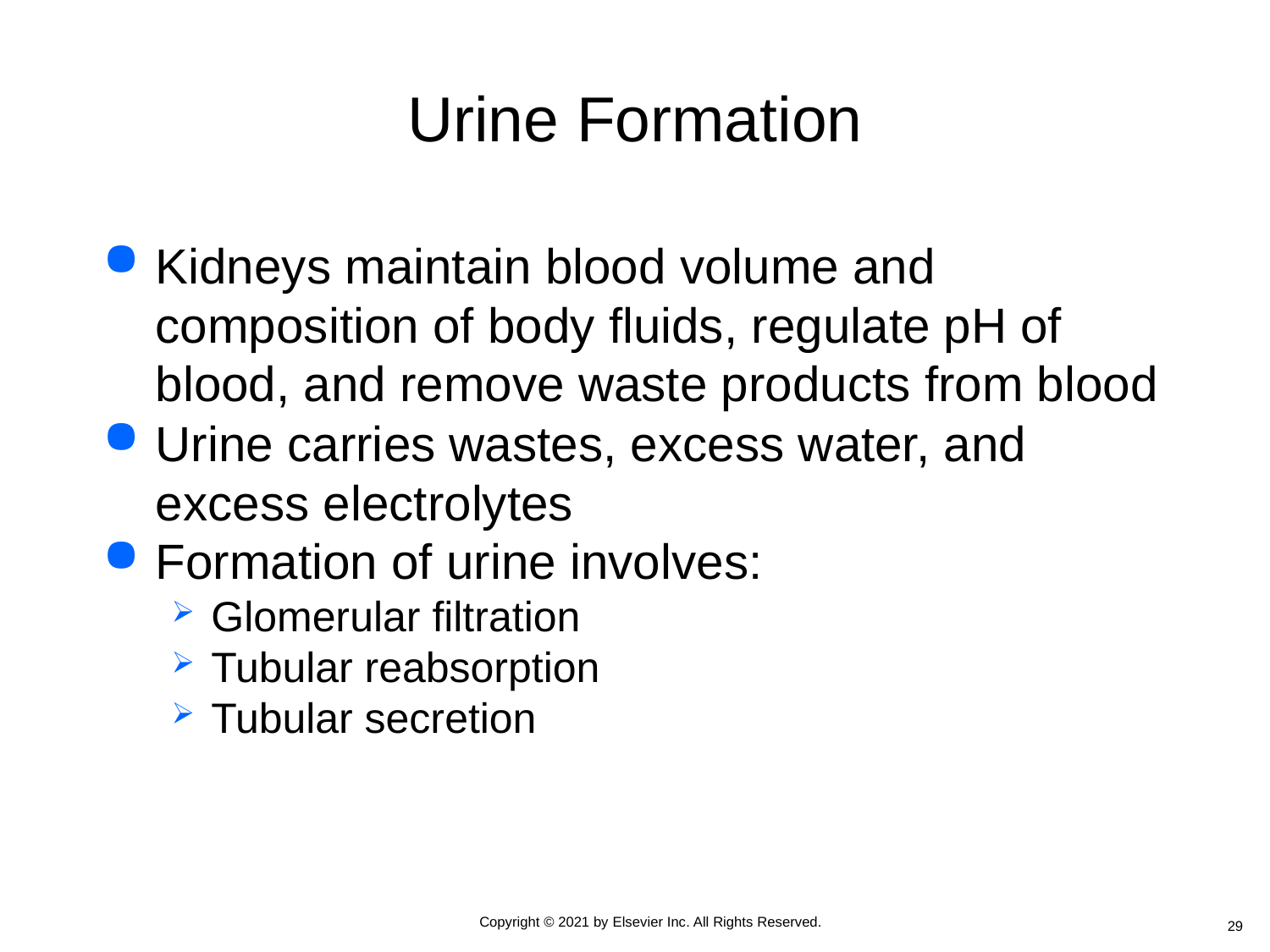

# Urine Formation
Kidneys maintain blood volume and composition of body fluids, regulate pH of blood, and remove waste products from blood
Urine carries wastes, excess water, and excess electrolytes
Formation of urine involves:
Glomerular filtration
Tubular reabsorption
Tubular secretion
29